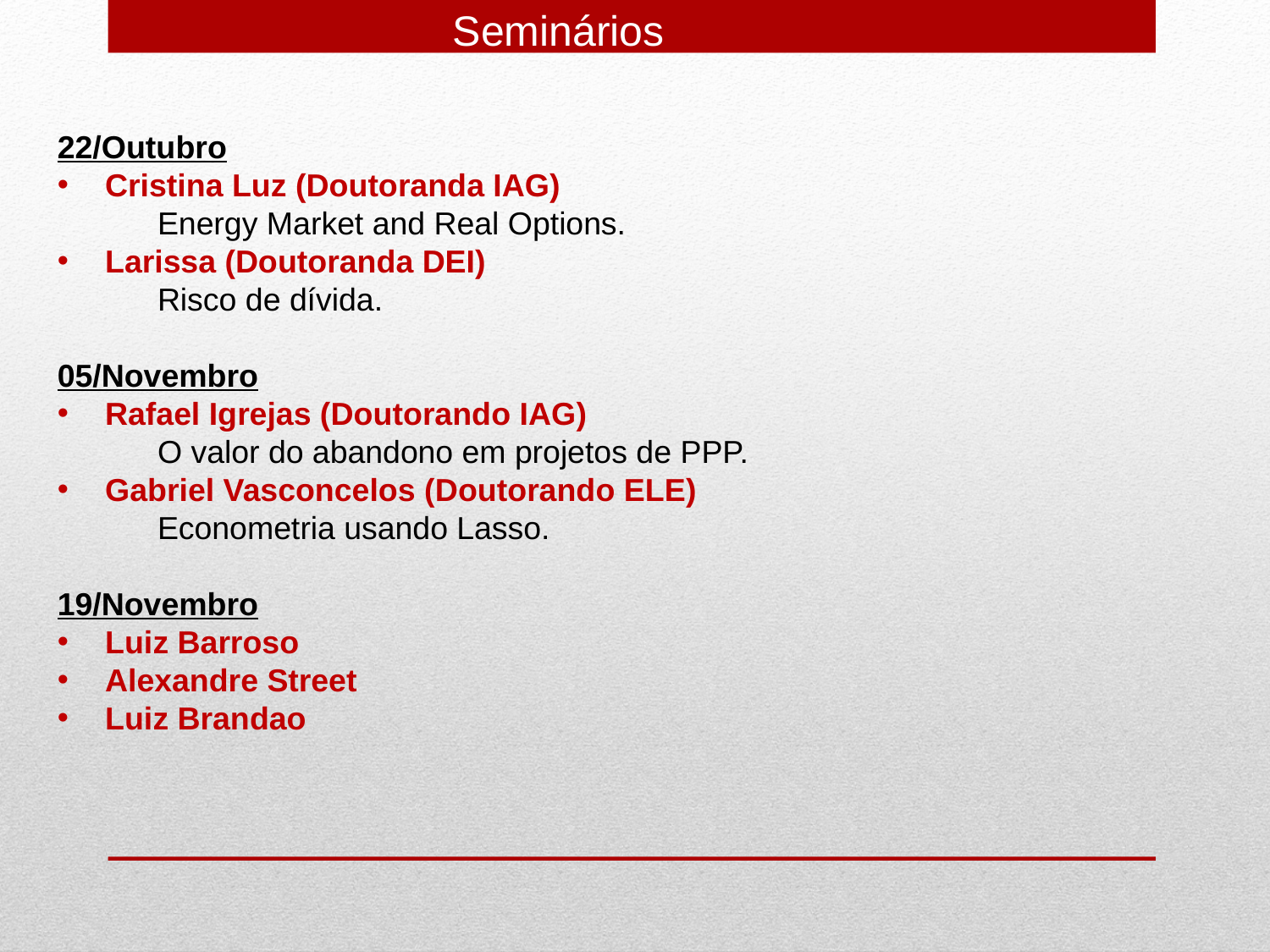

Seminários
22/Outubro
Cristina Luz (Doutoranda IAG)
Energy Market and Real Options.
Larissa (Doutoranda DEI)
Risco de dívida.

05/Novembro
Rafael Igrejas (Doutorando IAG)
O valor do abandono em projetos de PPP.
Gabriel Vasconcelos (Doutorando ELE)
Econometria usando Lasso.

19/Novembro
Luiz Barroso
Alexandre Street
Luiz Brandao